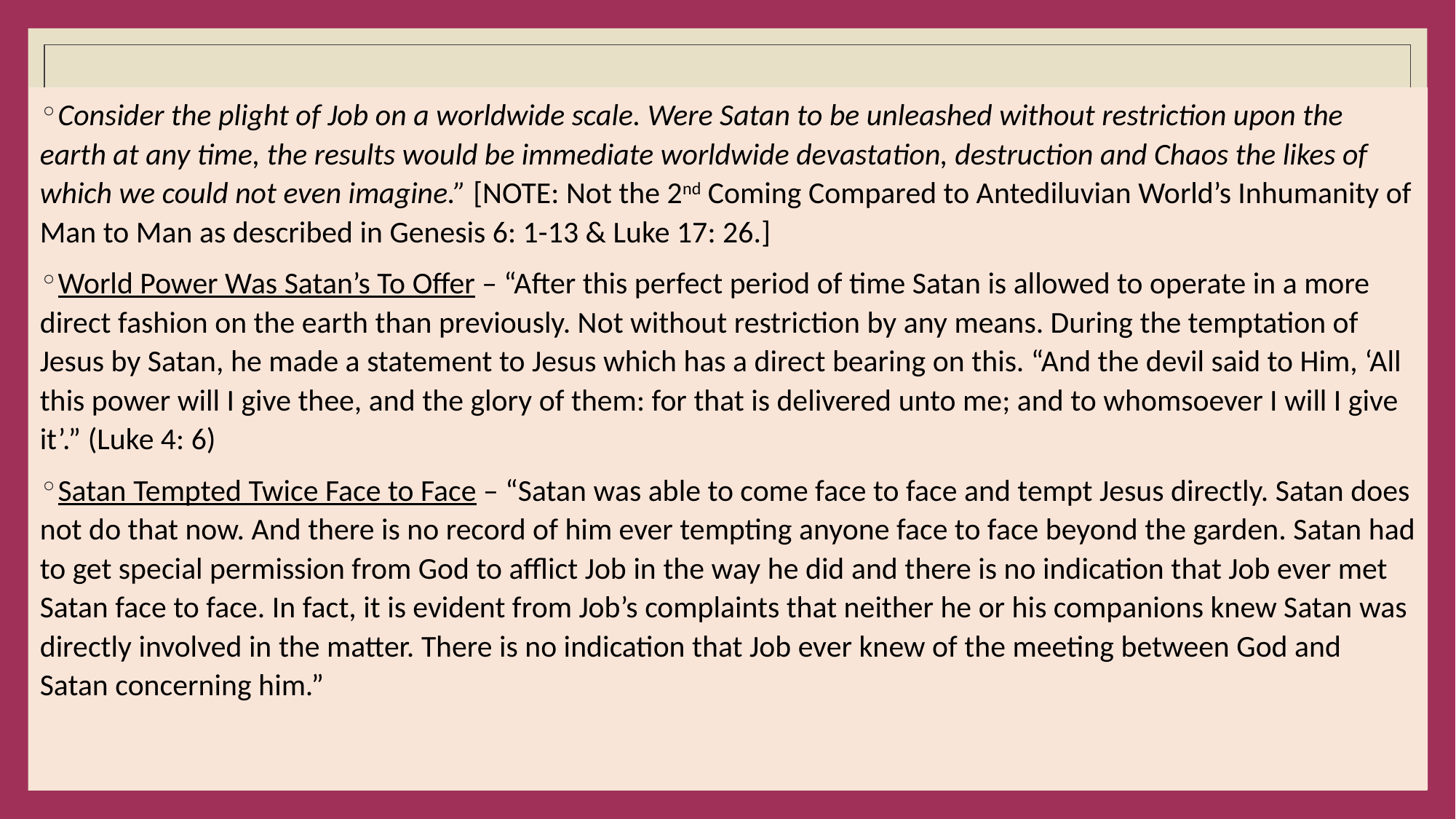

#
Consider the plight of Job on a worldwide scale. Were Satan to be unleashed without restriction upon the earth at any time, the results would be immediate worldwide devastation, destruction and Chaos the likes of which we could not even imagine.” [NOTE: Not the 2nd Coming Compared to Antediluvian World’s Inhumanity of Man to Man as described in Genesis 6: 1-13 & Luke 17: 26.]
World Power Was Satan’s To Offer – “After this perfect period of time Satan is allowed to operate in a more direct fashion on the earth than previously. Not without restriction by any means. During the temptation of Jesus by Satan, he made a statement to Jesus which has a direct bearing on this. “And the devil said to Him, ‘All this power will I give thee, and the glory of them: for that is delivered unto me; and to whomsoever I will I give it’.” (Luke 4: 6)
Satan Tempted Twice Face to Face – “Satan was able to come face to face and tempt Jesus directly. Satan does not do that now. And there is no record of him ever tempting anyone face to face beyond the garden. Satan had to get special permission from God to afflict Job in the way he did and there is no indication that Job ever met Satan face to face. In fact, it is evident from Job’s complaints that neither he or his companions knew Satan was directly involved in the matter. There is no indication that Job ever knew of the meeting between God and Satan concerning him.”